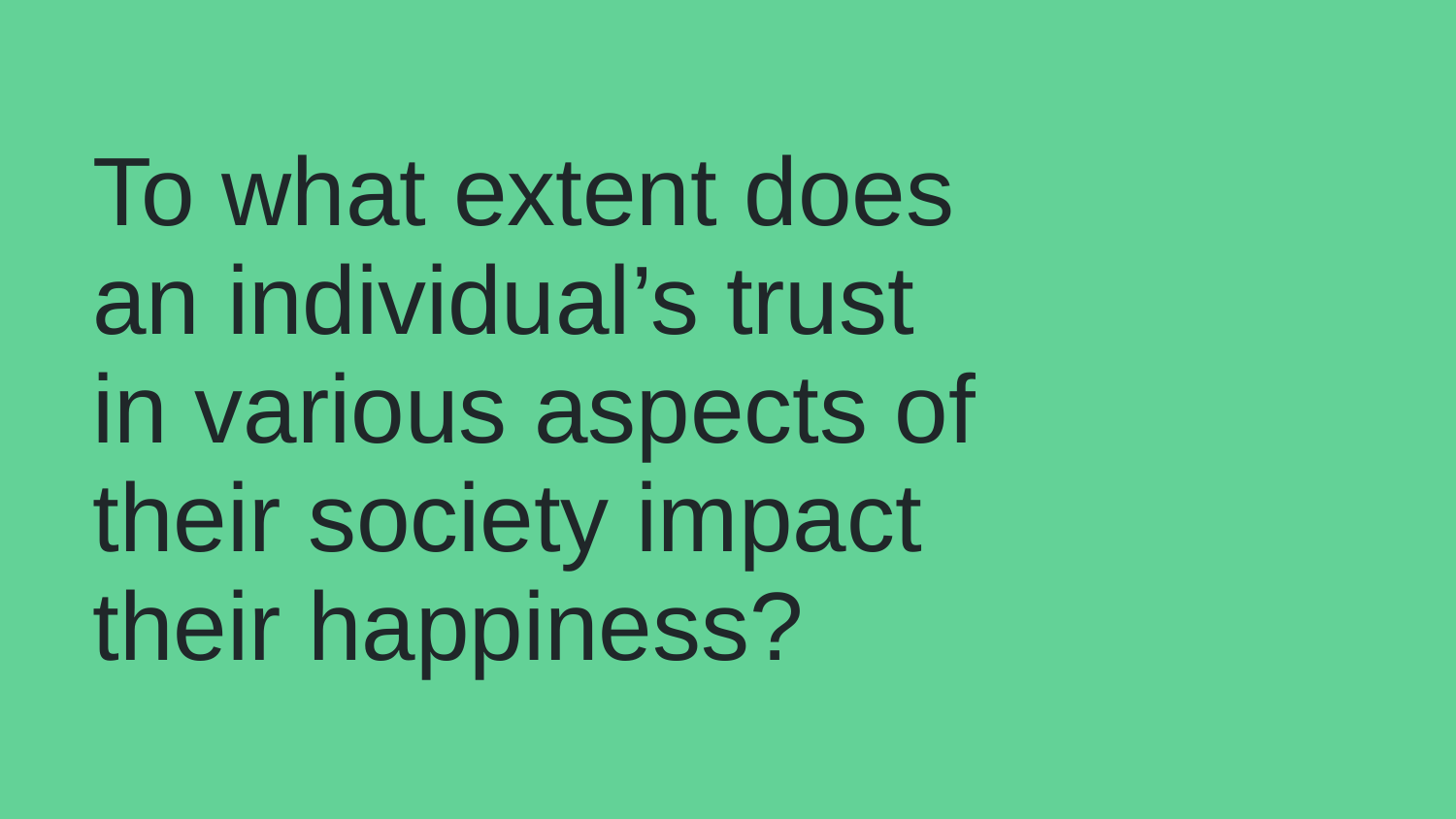

# To what extent does an individual’s trust in various aspects of their society impact their happiness?